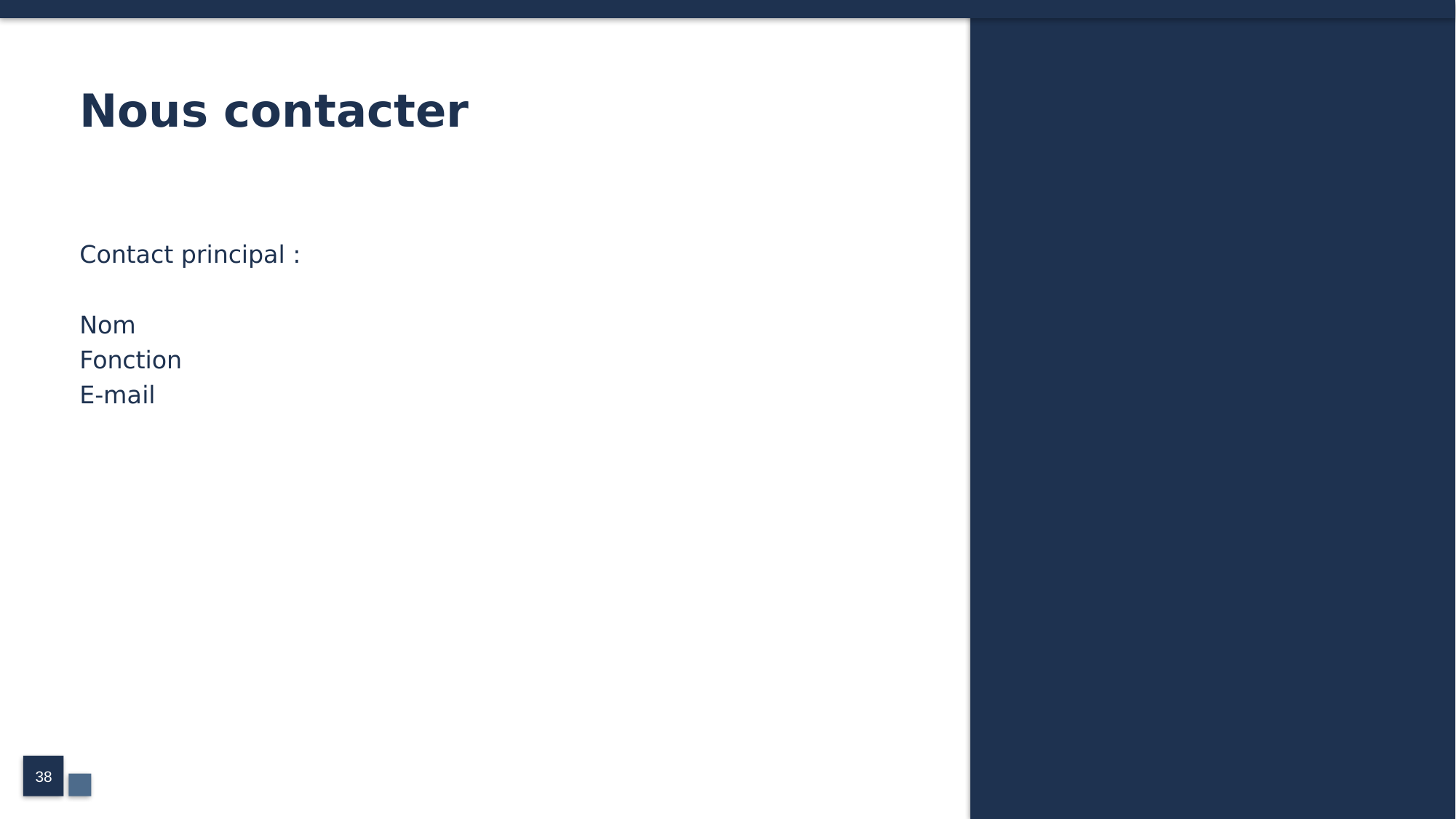

# Nous contacter

Contact principal :

Nom
Fonction
E-mail

38